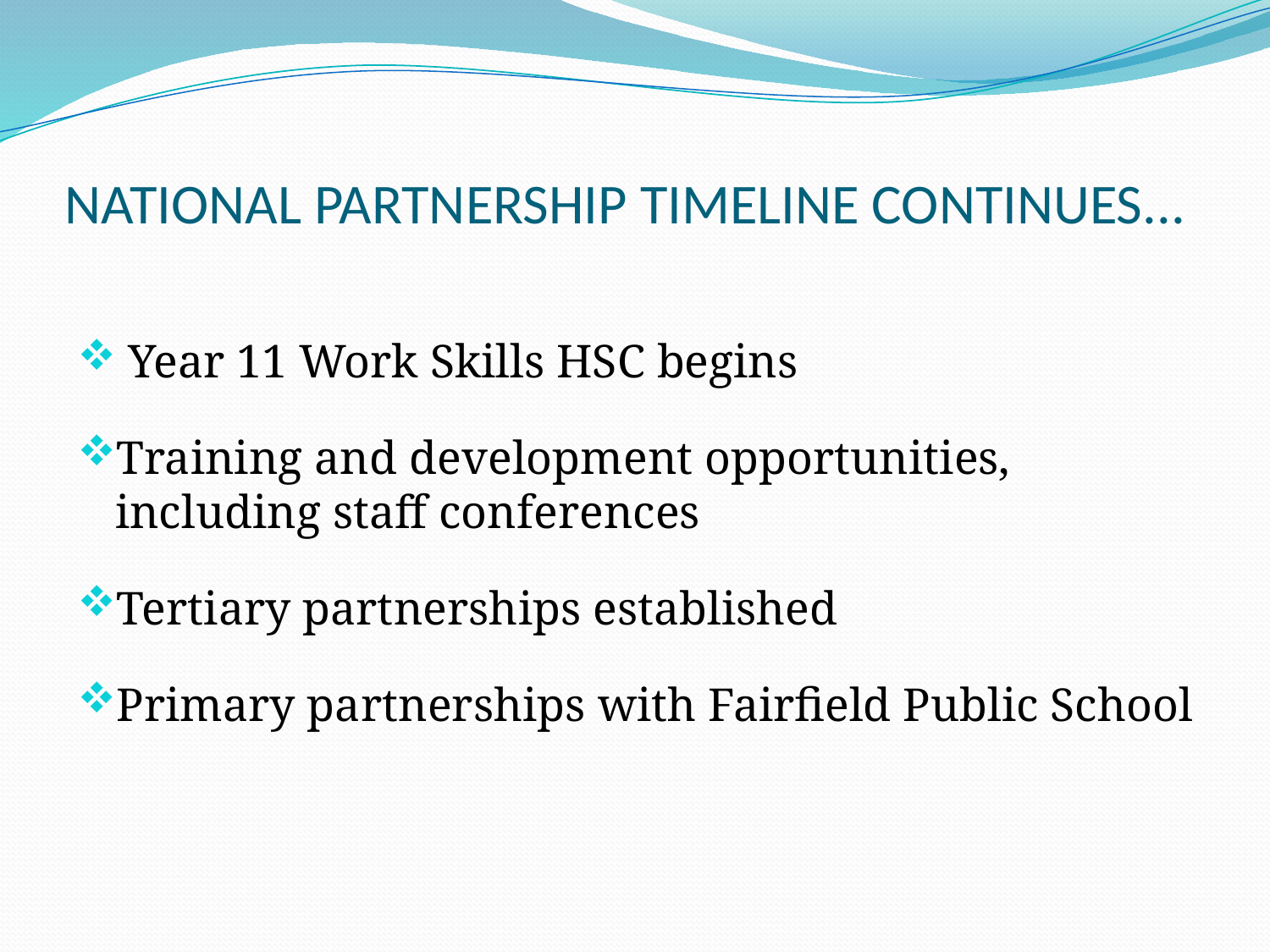

# NATIONAL PARTNERSHIP TIMELINE CONTINUES...
 Year 11 Work Skills HSC begins
Training and development opportunities, including staff conferences
Tertiary partnerships established
Primary partnerships with Fairfield Public School